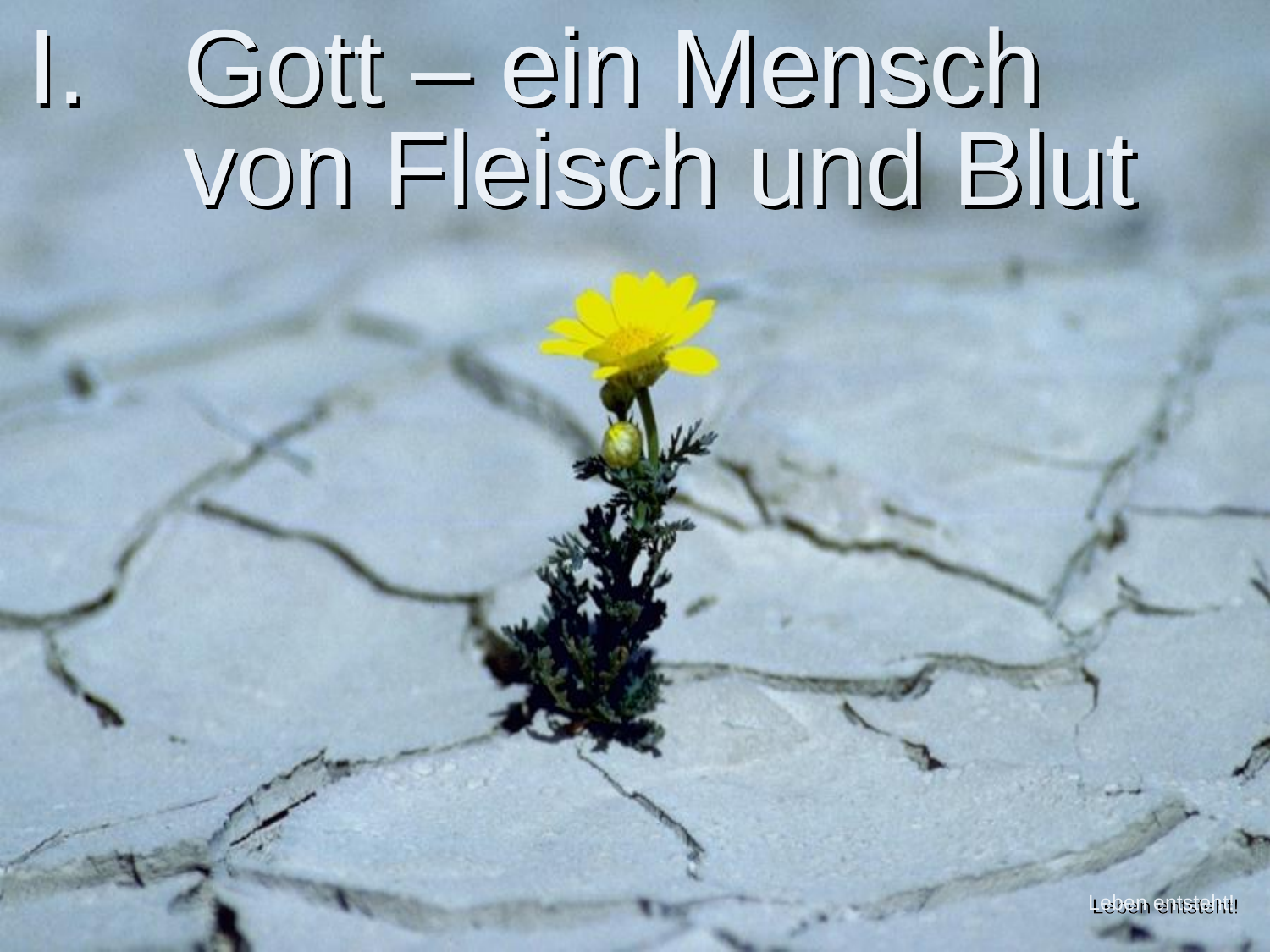

# Gott – ein Mensch von Fleisch und Blut
Leben entsteht!